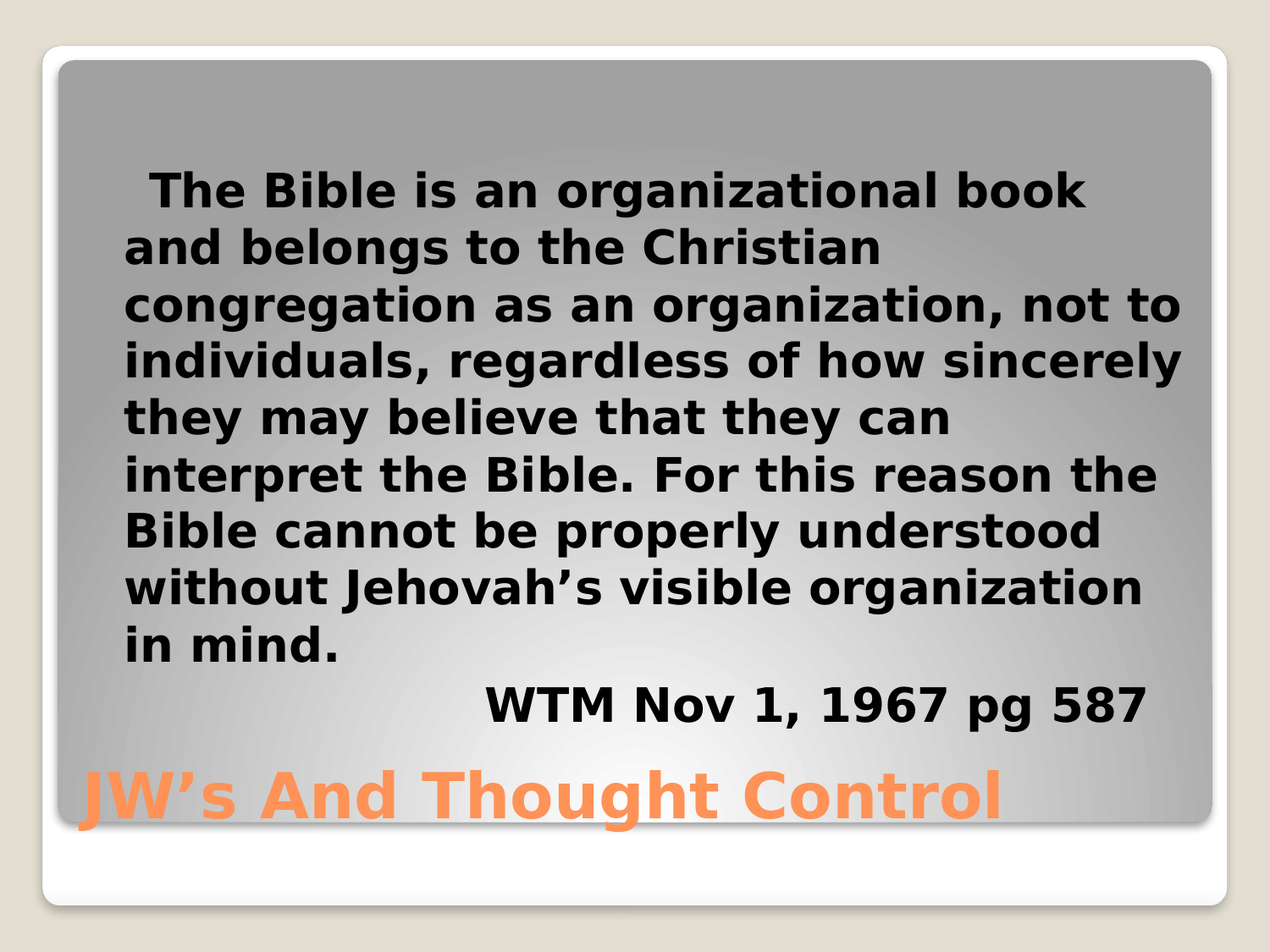

The Bible is an organizational book and belongs to the Christian congregation as an organization, not to individuals, regardless of how sincerely they may believe that they can interpret the Bible. For this reason the Bible cannot be properly understood without Jehovah’s visible organization in mind.
                        WTM Nov 1, 1967 pg 587
# JW’s And Thought Control